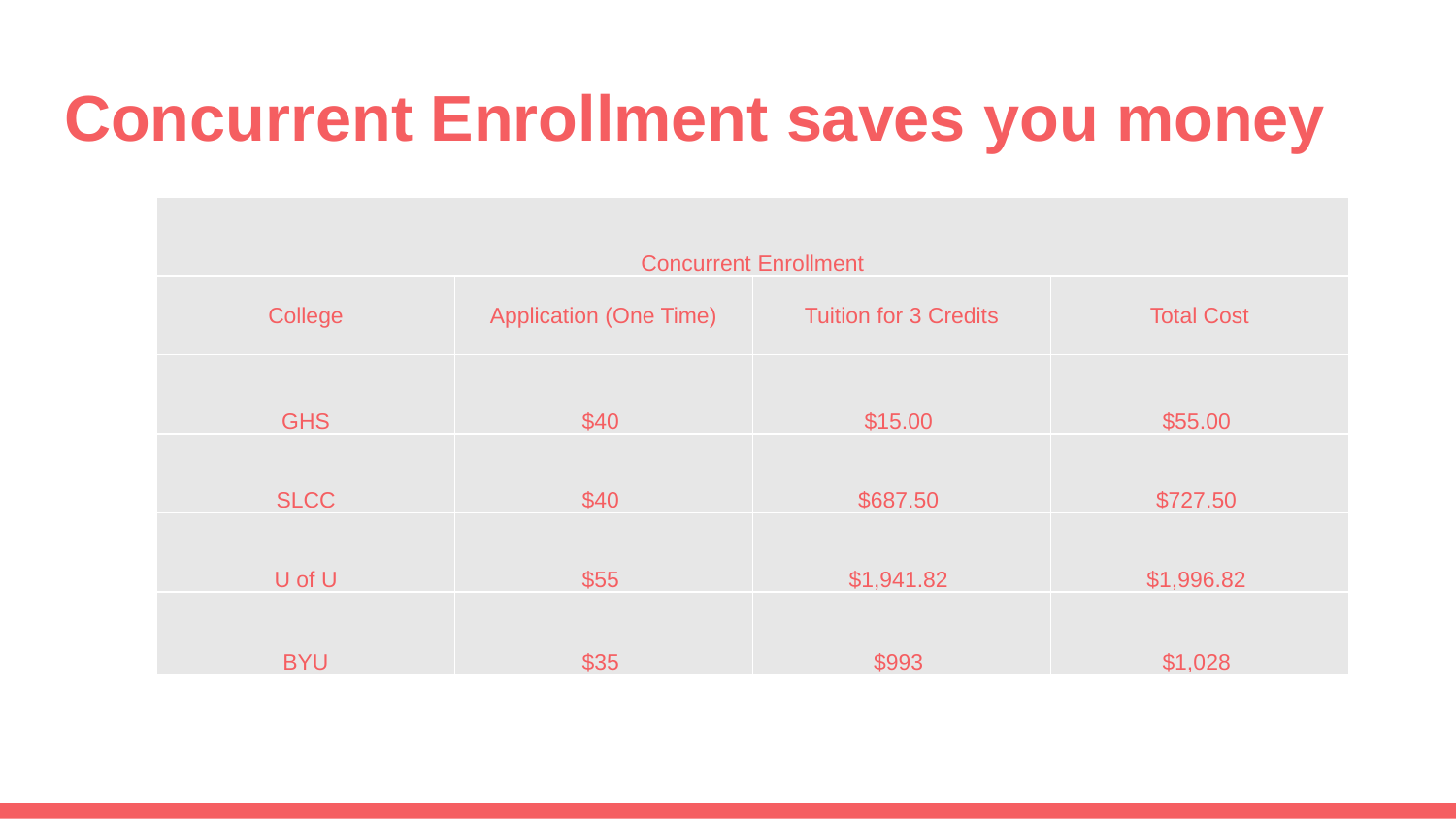

# Concurrent Enrollment saves you money

| Concurrent Enrollment |  |  |  |
| --- | --- | --- | --- |
| College | Application (One Time) | Tuition for 3 Credits | Total Cost |
| GHS | $40 | $15.00 | $55.00 |
| SLCC | $40 | $687.50 | $727.50 |
| U of U | $55 | $1,941.82 | $1,996.82 |
| BYU | $35 | $993 | $1,028 |